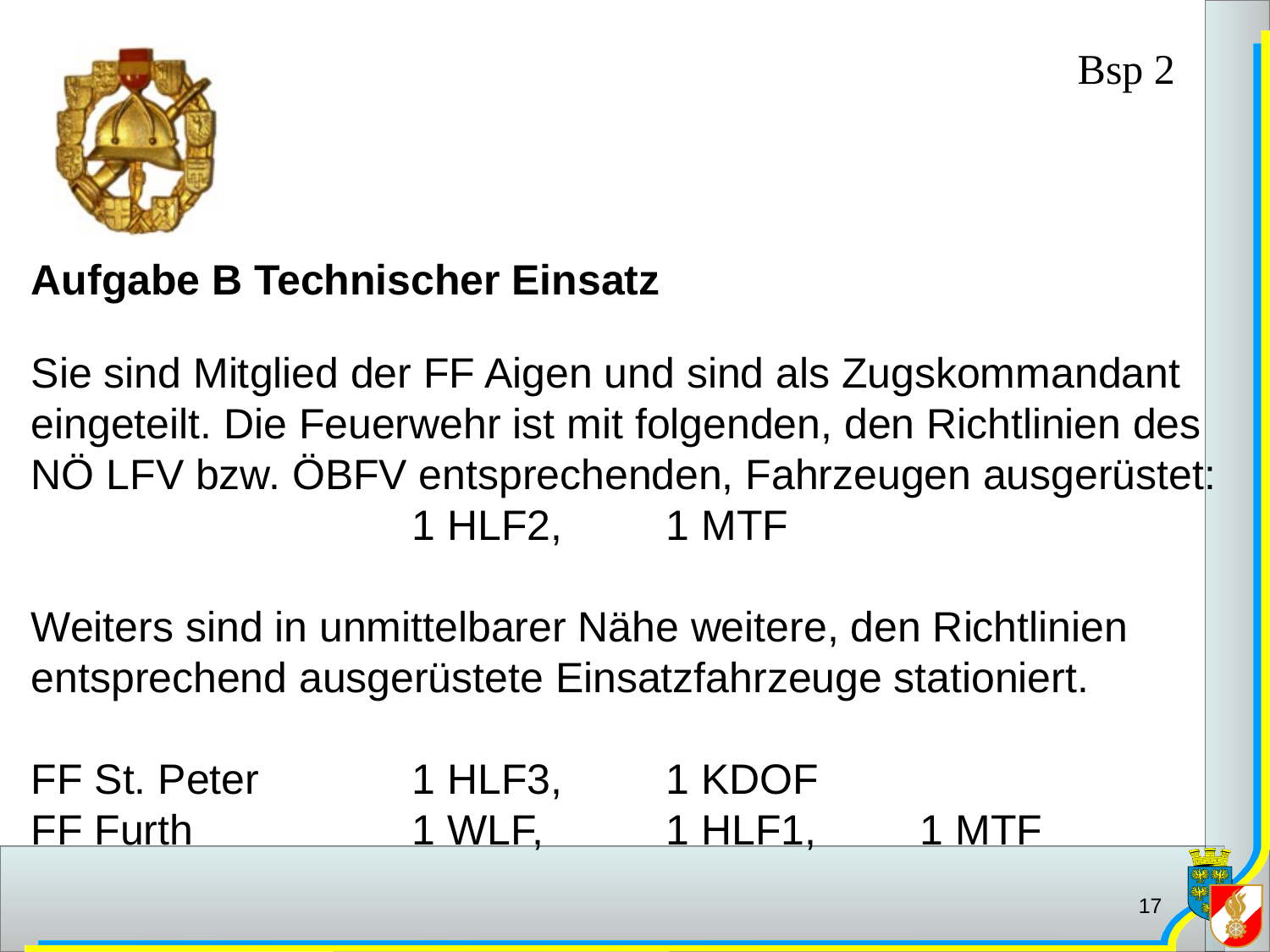

Bsp 2
Aufgabe B Technischer Einsatz

Sie sind Mitglied der FF Aigen und sind als Zugskommandant eingeteilt. Die Feuerwehr ist mit folgenden, den Richtlinien des NÖ LFV bzw. ÖBFV entsprechenden, Fahrzeugen ausgerüstet: 			1 HLF2,      	1 MTF

Weiters sind in unmittelbarer Nähe weitere, den Richtlinien entsprechend ausgerüstete Einsatzfahrzeuge stationiert.

FF St. Peter		1 HLF3,	1 KDOF
FF Furth			1 WLF,  	1 HLF1, 	1 MTF
17